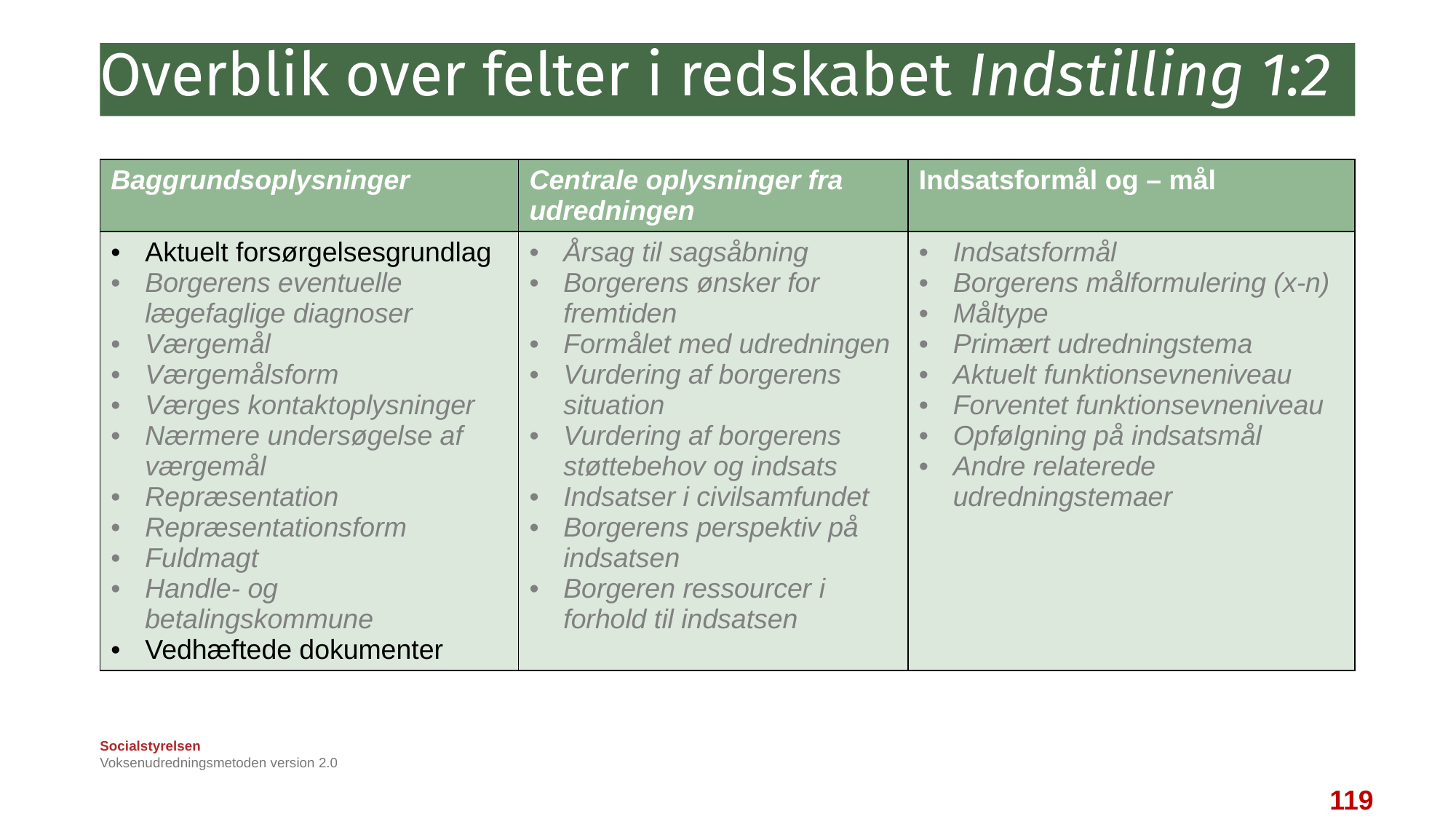

# Overblik over felter i redskabet Indstilling 1:2
| Baggrundsoplysninger | Centrale oplysninger fra udredningen | Indsatsformål og – mål |
| --- | --- | --- |
| Aktuelt forsørgelsesgrundlag Borgerens eventuelle lægefaglige diagnoser Værgemål Værgemålsform Værges kontaktoplysninger Nærmere undersøgelse af værgemål Repræsentation Repræsentationsform Fuldmagt Handle- og betalingskommune Vedhæftede dokumenter | Årsag til sagsåbning Borgerens ønsker for fremtiden Formålet med udredningen Vurdering af borgerens situation Vurdering af borgerens støttebehov og indsats Indsatser i civilsamfundet Borgerens perspektiv på indsatsen Borgeren ressourcer i forhold til indsatsen | Indsatsformål Borgerens målformulering (x-n) Måltype Primært udredningstema Aktuelt funktionsevneniveau Forventet funktionsevneniveau Opfølgning på indsatsmål Andre relaterede udredningstemaer |
Voksenudredningsmetoden version 2.0
119
119